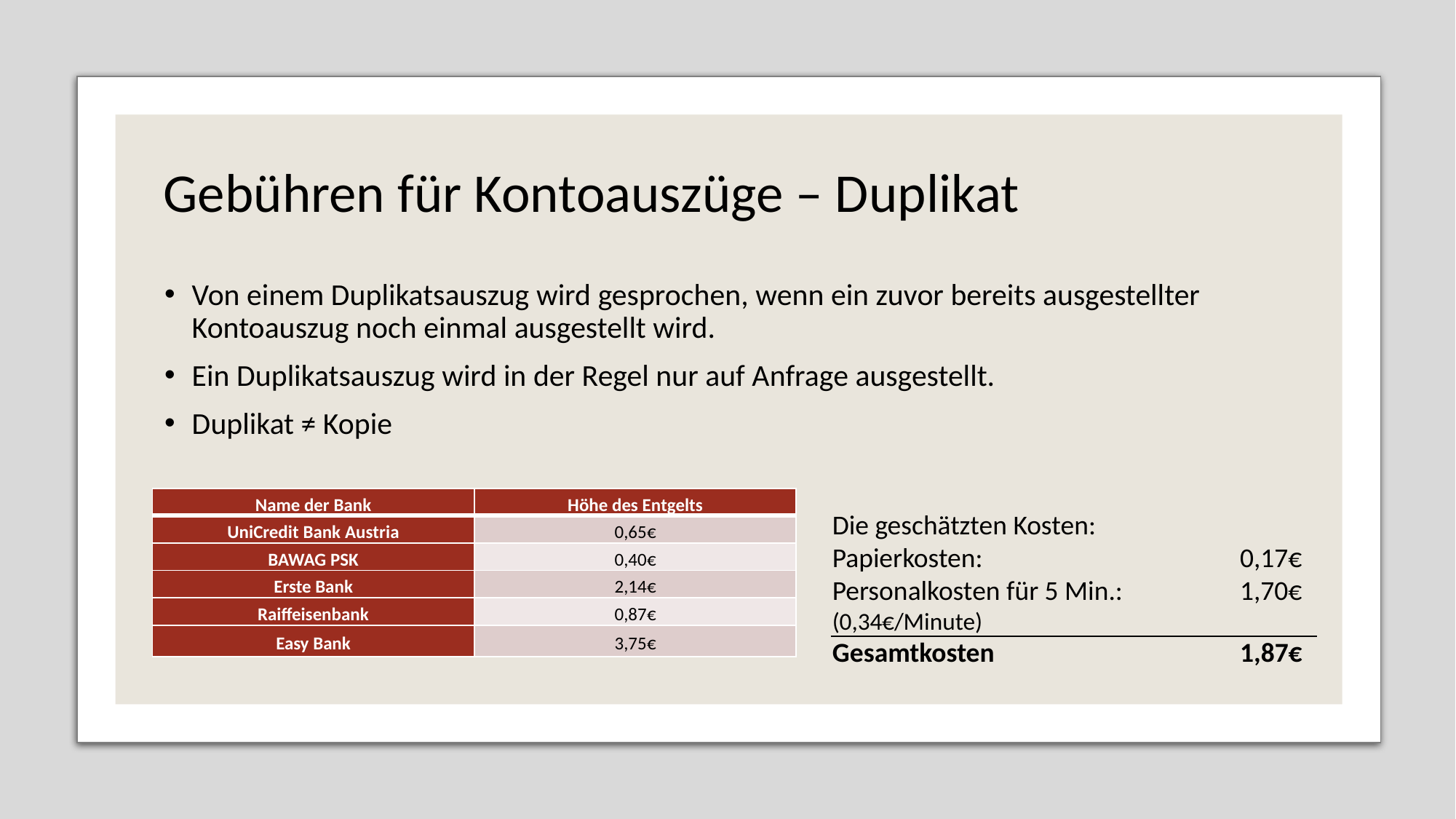

# Gebühren für Kontoauszüge – Duplikat
Von einem Duplikatsauszug wird gesprochen, wenn ein zuvor bereits ausgestellter Kontoauszug noch einmal ausgestellt wird.
Ein Duplikatsauszug wird in der Regel nur auf Anfrage ausgestellt.
Duplikat ≠ Kopie

Die geschätzten Kosten:
Papierkosten: 		             0,17€
Personalkosten für 5 Min.: 	             1,70€
(0,34€/Minute)
Gesamtkosten		             1,87€
| Name der Bank | Höhe des Entgelts |
| --- | --- |
| UniCredit Bank Austria | 0,65€ |
| BAWAG PSK | 0,40€ |
| Erste Bank | 2,14€ |
| Raiffeisenbank | 0,87€ |
| Easy Bank | 3,75€ |